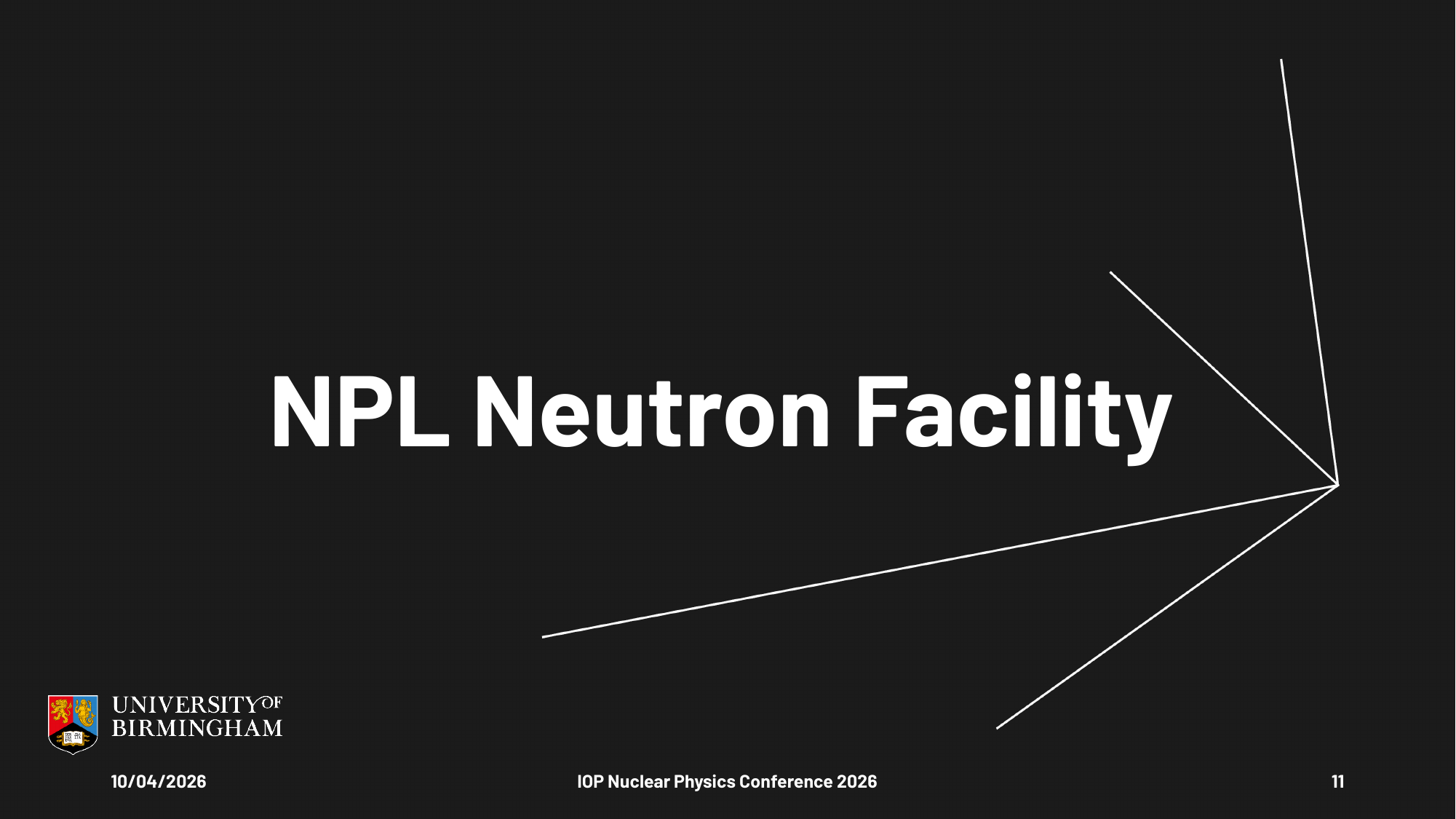

# NPL Neutron Facility
10/04/2026
IOP Nuclear Physics Conference 2026
11